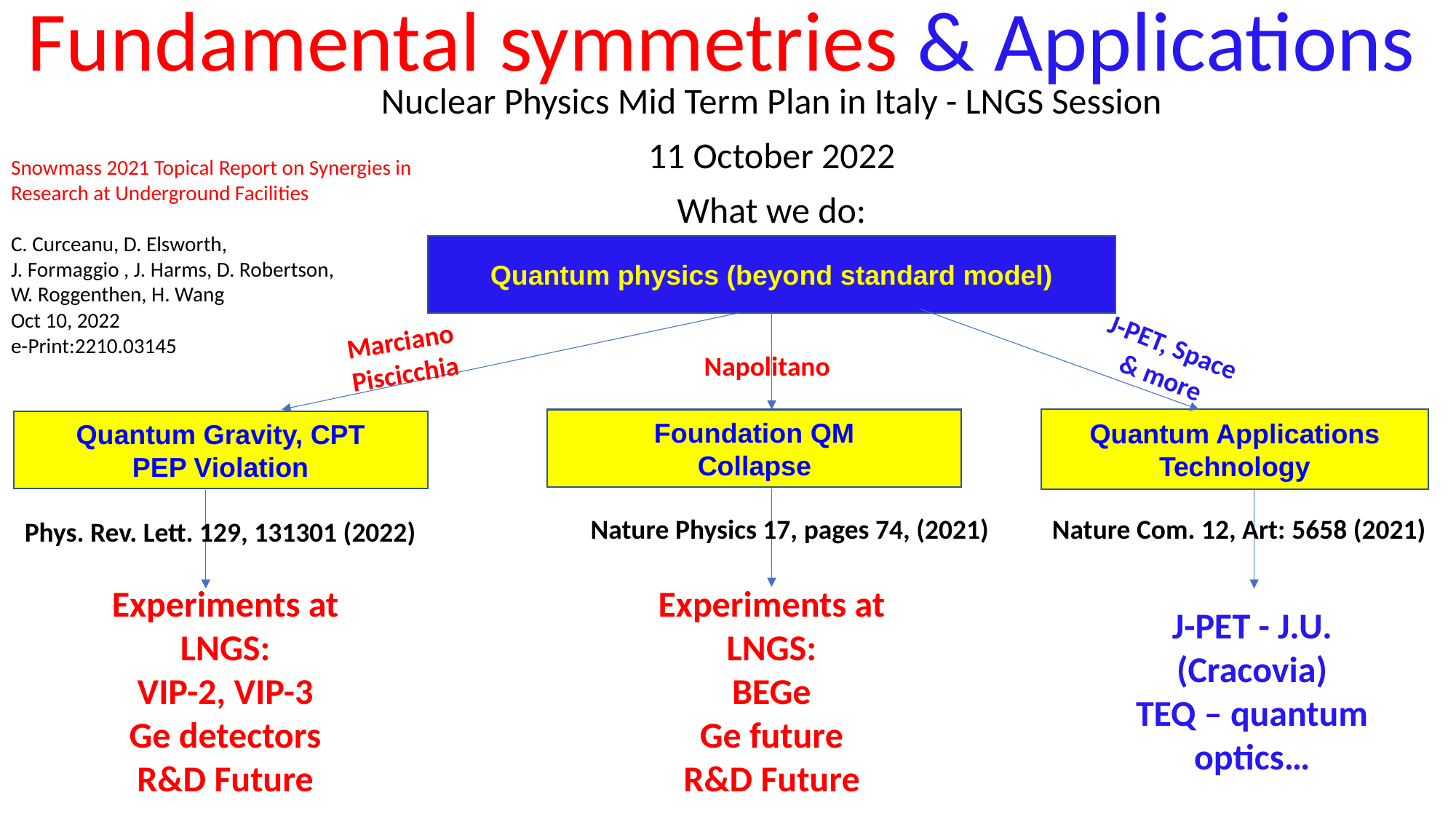

# Fundamental symmetries & Applications
Nuclear Physics Mid Term Plan in Italy - LNGS Session
11 October 2022
What we do:
Snowmass 2021 Topical Report on Synergies in Research at Underground Facilities

C. Curceanu, D. Elsworth,
J. Formaggio , J. Harms, D. Robertson,
W. Roggenthen, H. Wang
Oct 10, 2022
e-Print:2210.03145
Quantum physics (beyond standard model)
Marciano
Piscicchia
J-PET, Space
& more
Napolitano
Foundation QM
Collapse
Quantum Applications
Technology
Quantum Gravity, CPT
PEP Violation
Nature Physics 17, pages 74, (2021)
Nature Com. 12, Art: 5658 (2021)
Phys. Rev. Lett. 129, 131301 (2022)
J-PET - J.U. (Cracovia)
TEQ – quantum optics…
Experiments at LNGS:
VIP-2, VIP-3
Ge detectors
R&D Future
Experiments at LNGS:
BEGe
Ge future
R&D Future